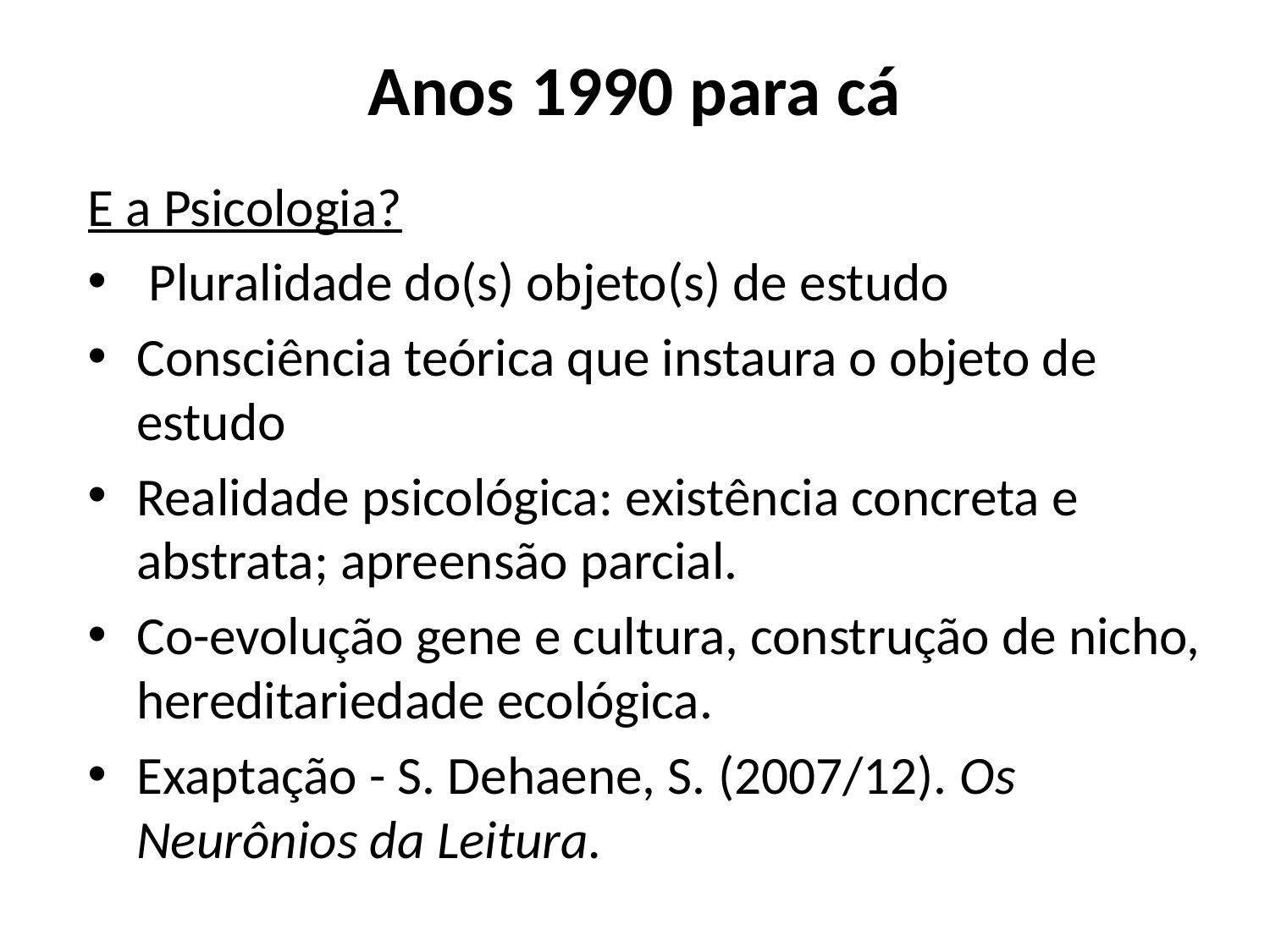

# Anos 1990 para cá
E a Psicologia?
 Pluralidade do(s) objeto(s) de estudo
Consciência teórica que instaura o objeto de estudo
Realidade psicológica: existência concreta e abstrata; apreensão parcial.
Co-evolução gene e cultura, construção de nicho, hereditariedade ecológica.
Exaptação - S. Dehaene, S. (2007/12). Os Neurônios da Leitura.